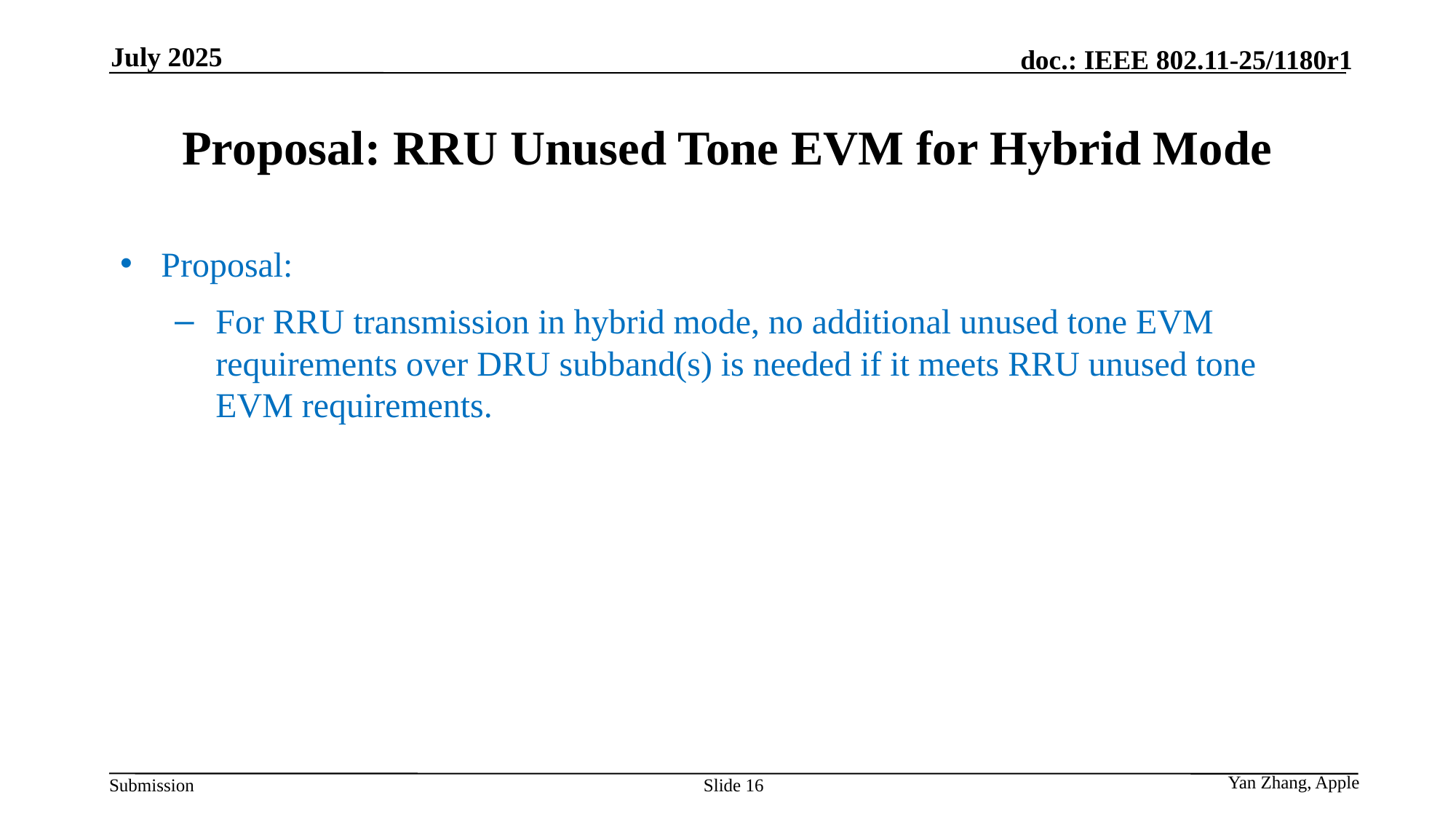

July 2025
# Proposal: RRU Unused Tone EVM for Hybrid Mode
Proposal:
For RRU transmission in hybrid mode, no additional unused tone EVM requirements over DRU subband(s) is needed if it meets RRU unused tone EVM requirements.
Slide 16
Yan Zhang, Apple